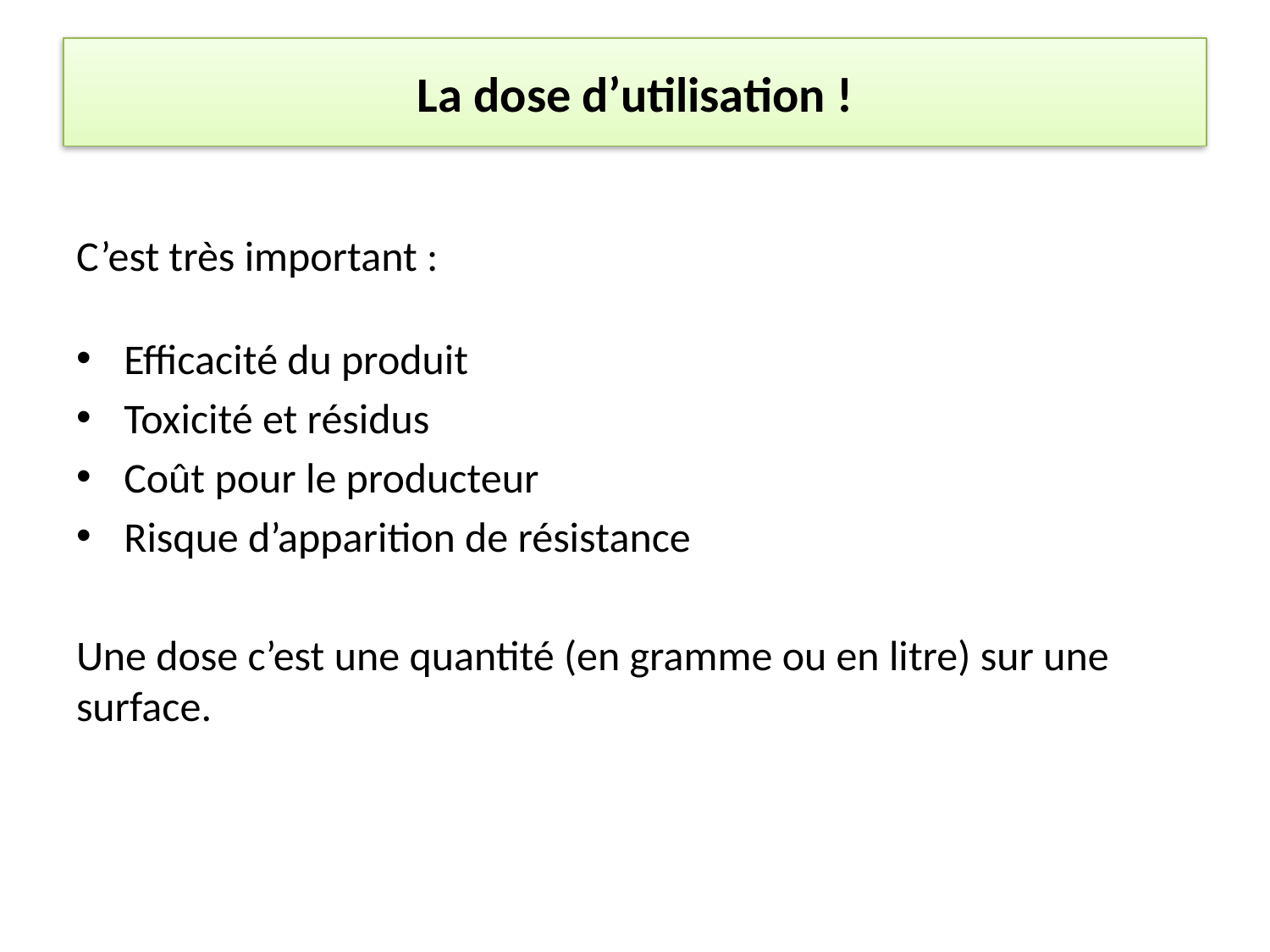

# La dose d’utilisation !
C’est très important :

Efficacité du produit
Toxicité et résidus
Coût pour le producteur
Risque d’apparition de résistance

Une dose c’est une quantité (en gramme ou en litre) sur une surface.